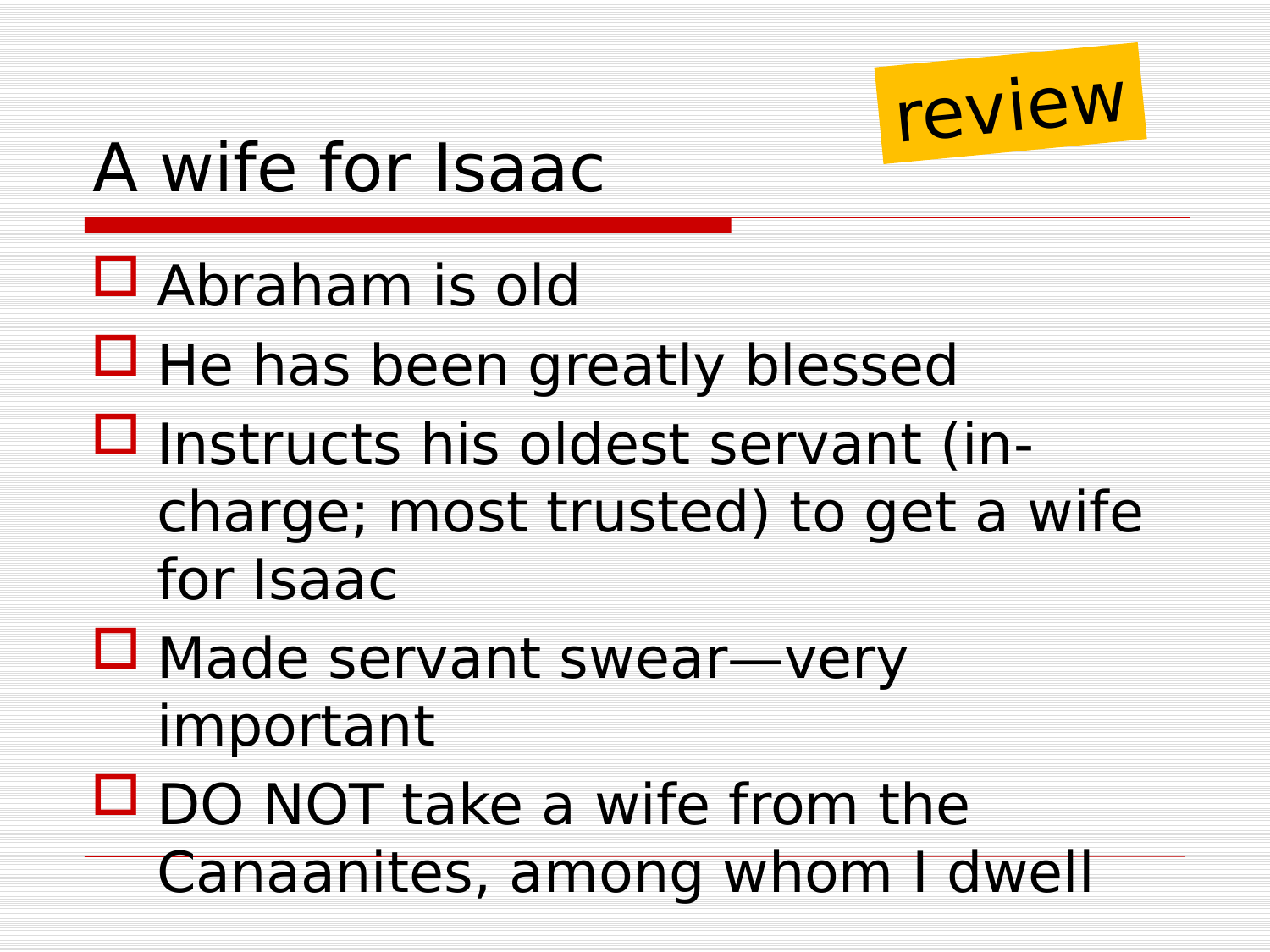

# A wife for Isaac
review
Abraham is old
He has been greatly blessed
Instructs his oldest servant (in-charge; most trusted) to get a wife for Isaac
Made servant swear—very important
DO NOT take a wife from the Canaanites, among whom I dwell